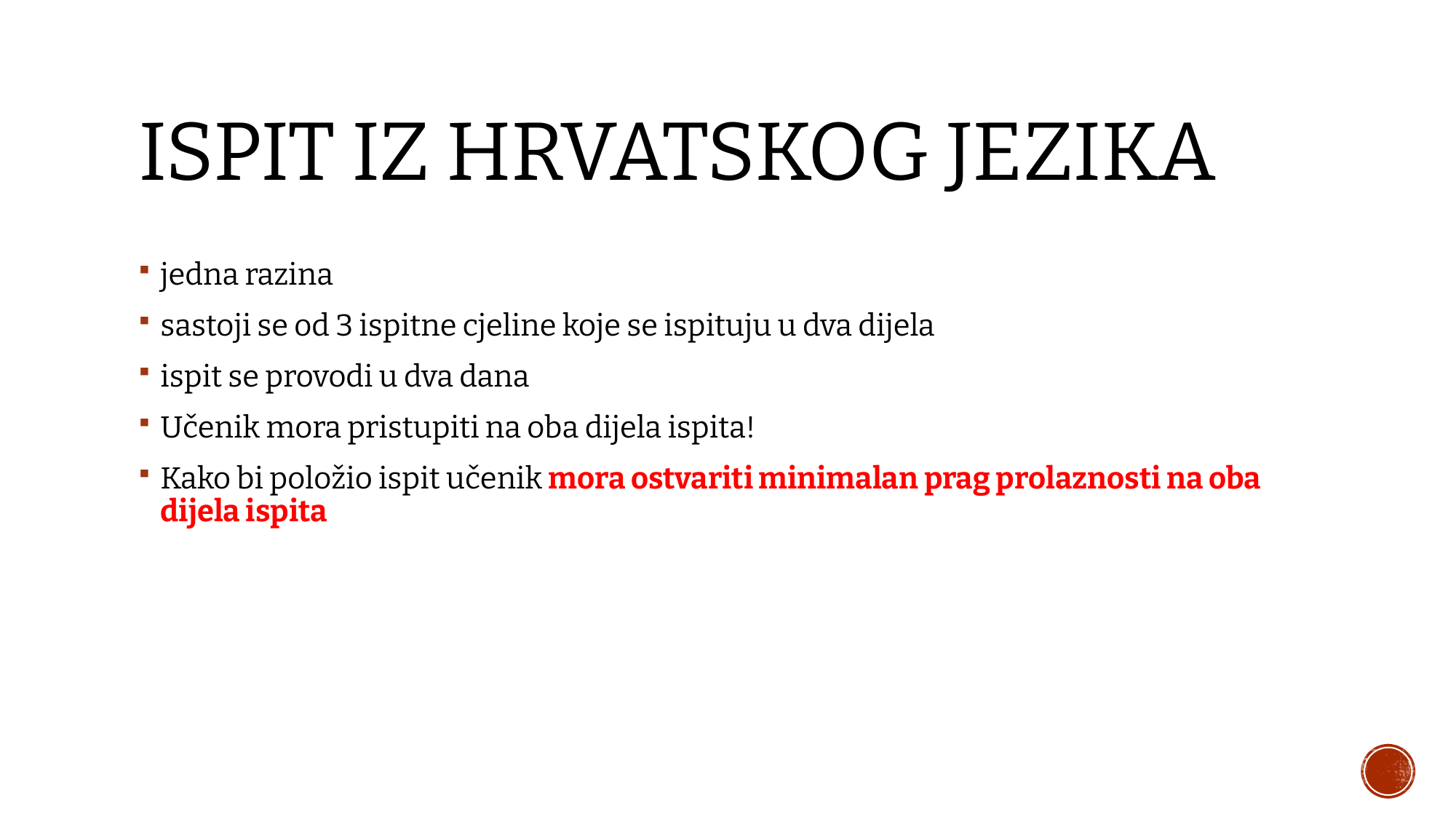

# Ispit iz HRVATSKOG JEZIKA
jedna razina
sastoji se od 3 ispitne cjeline koje se ispituju u dva dijela
ispit se provodi u dva dana
Učenik mora pristupiti na oba dijela ispita!
Kako bi položio ispit učenik mora ostvariti minimalan prag prolaznosti na oba dijela ispita